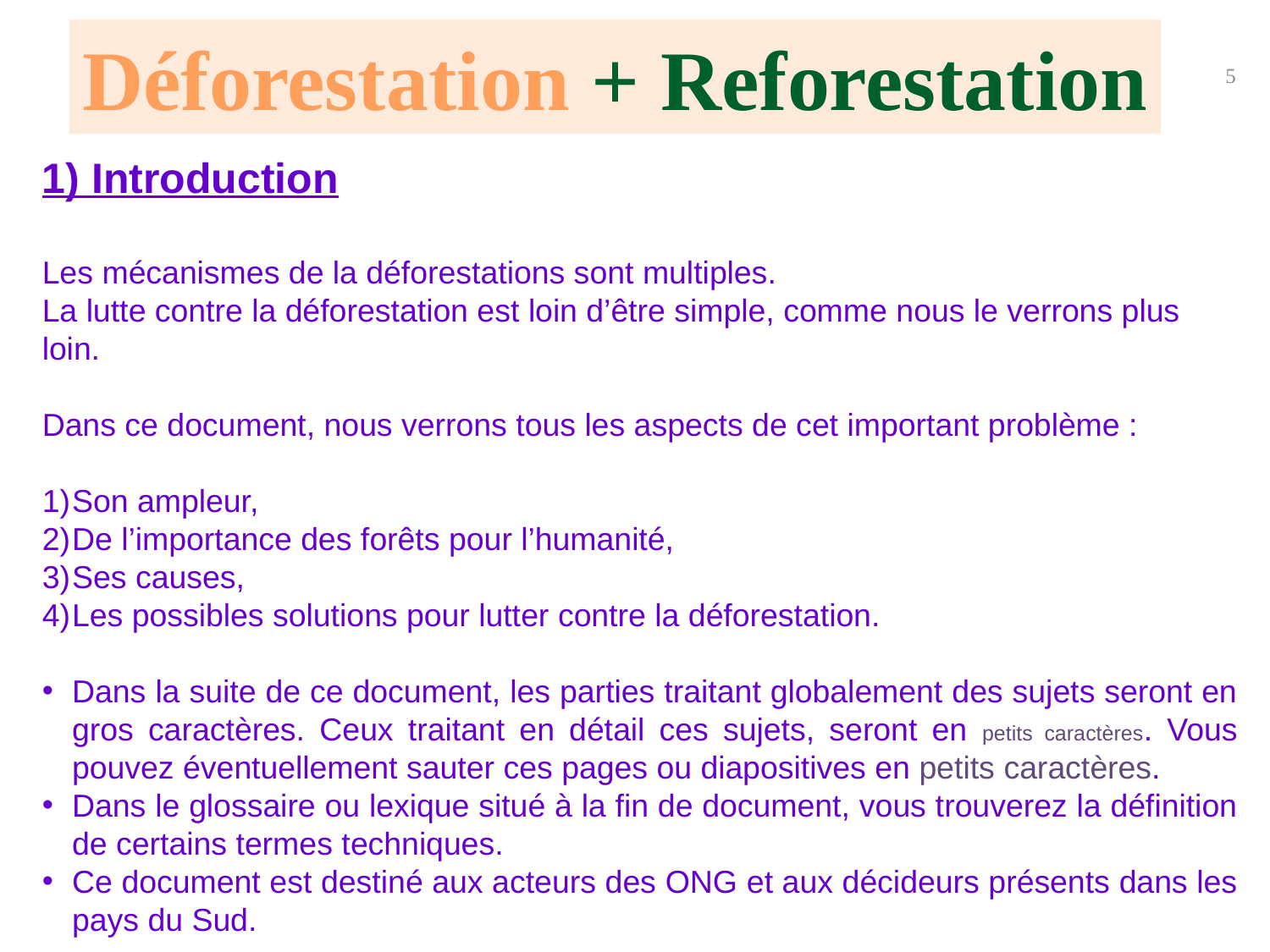

Déforestation + Reforestation
5
1) Introduction

Les mécanismes de la déforestations sont multiples.
La lutte contre la déforestation est loin d’être simple, comme nous le verrons plus loin.

Dans ce document, nous verrons tous les aspects de cet important problème :

Son ampleur,
De l’importance des forêts pour l’humanité,
Ses causes,
Les possibles solutions pour lutter contre la déforestation.

Dans la suite de ce document, les parties traitant globalement des sujets seront en gros caractères. Ceux traitant en détail ces sujets, seront en petits caractères. Vous pouvez éventuellement sauter ces pages ou diapositives en petits caractères.
Dans le glossaire ou lexique situé à la fin de document, vous trouverez la définition de certains termes techniques.
Ce document est destiné aux acteurs des ONG et aux décideurs présents dans les pays du Sud.